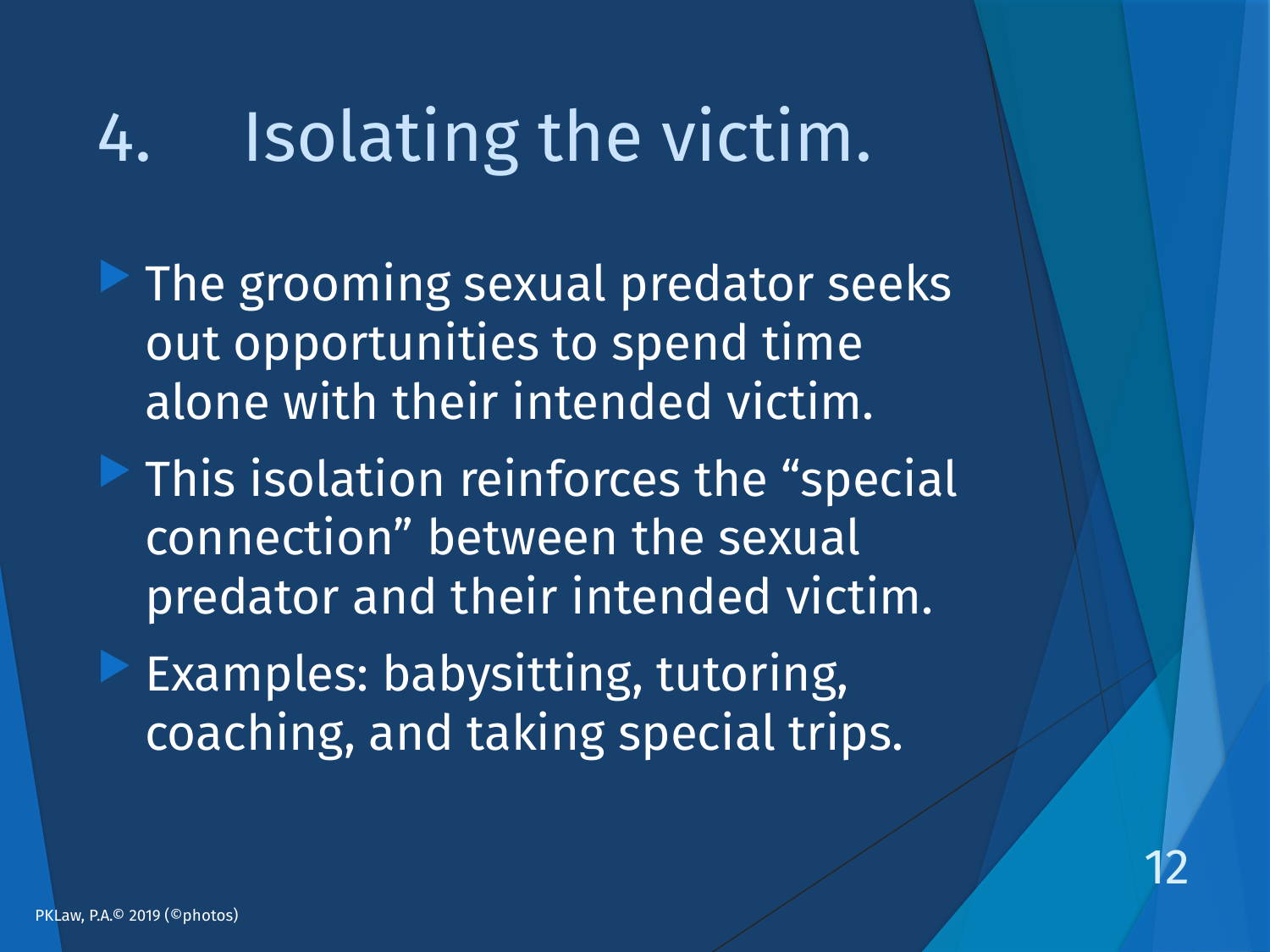

# 4.	 Isolating the victim.
The grooming sexual predator seeks out opportunities to spend time alone with their intended victim.
This isolation reinforces the “special connection” between the sexual predator and their intended victim.
Examples: babysitting, tutoring, coaching, and taking special trips.

12
PKLaw, P.A.© 2019 (©photos)